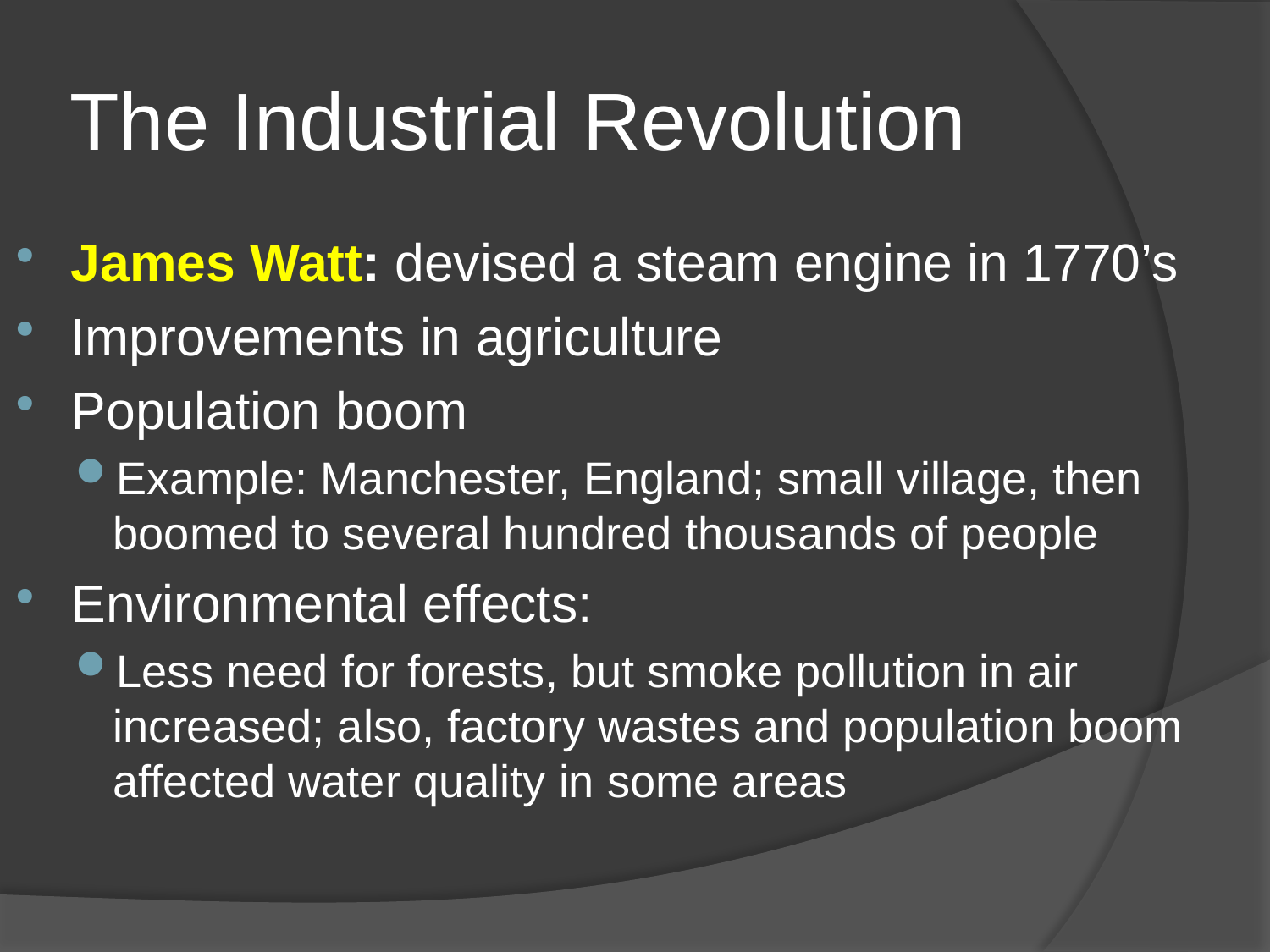

# The Industrial Revolution
James Watt: devised a steam engine in 1770’s
Improvements in agriculture
Population boom
Example: Manchester, England; small village, then boomed to several hundred thousands of people
Environmental effects:
Less need for forests, but smoke pollution in air increased; also, factory wastes and population boom affected water quality in some areas